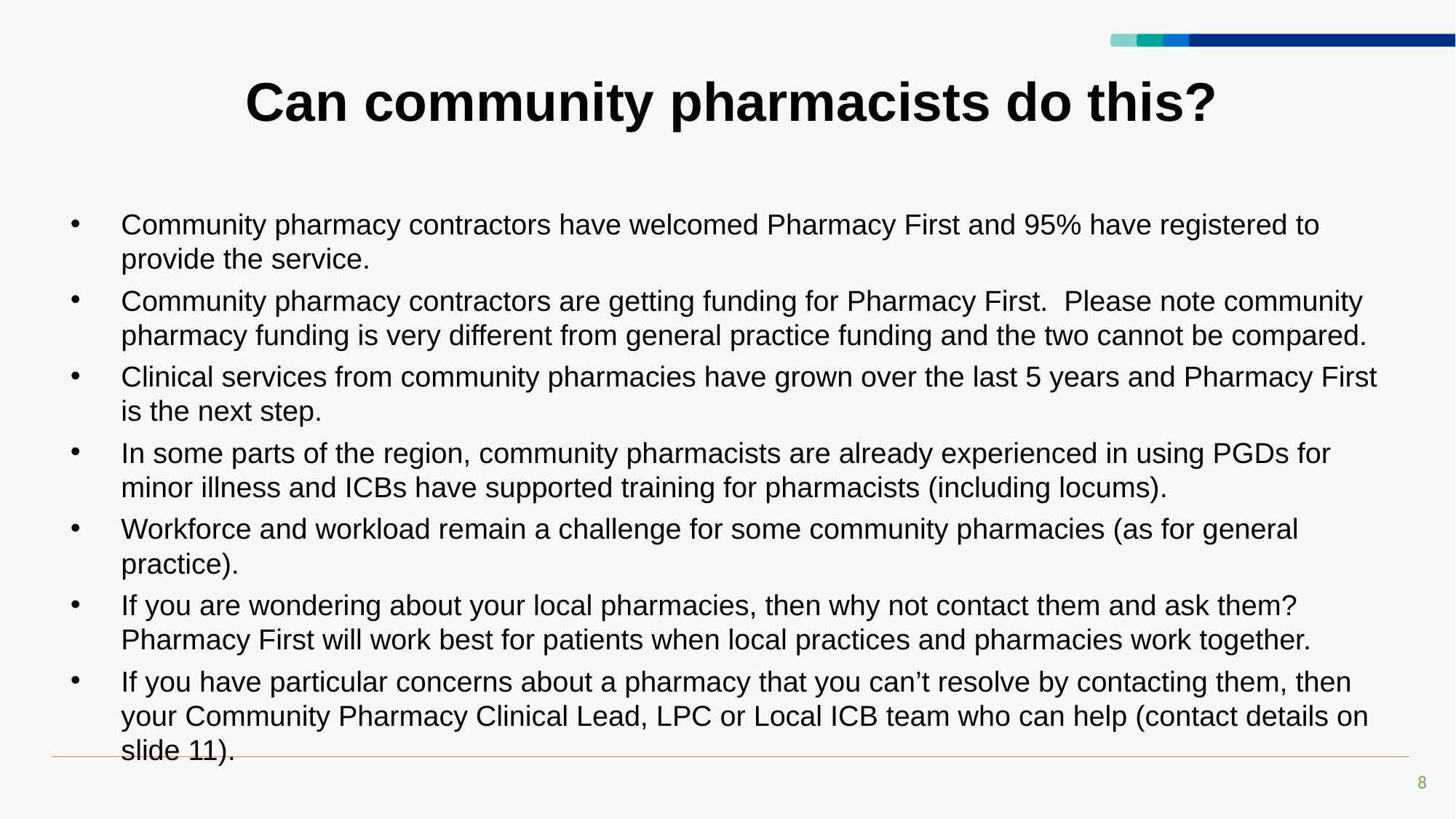

# Can community pharmacists do this?
Community pharmacy contractors have welcomed Pharmacy First and 95% have registered to provide the service.
Community pharmacy contractors are getting funding for Pharmacy First.  Please note community pharmacy funding is very different from general practice funding and the two cannot be compared.
Clinical services from community pharmacies have grown over the last 5 years and Pharmacy First is the next step.
In some parts of the region, community pharmacists are already experienced in using PGDs for minor illness and ICBs have supported training for pharmacists (including locums).
Workforce and workload remain a challenge for some community pharmacies (as for general practice).
If you are wondering about your local pharmacies, then why not contact them and ask them? Pharmacy First will work best for patients when local practices and pharmacies work together.
If you have particular concerns about a pharmacy that you can’t resolve by contacting them, then your Community Pharmacy Clinical Lead, LPC or Local ICB team who can help (contact details on slide 11).